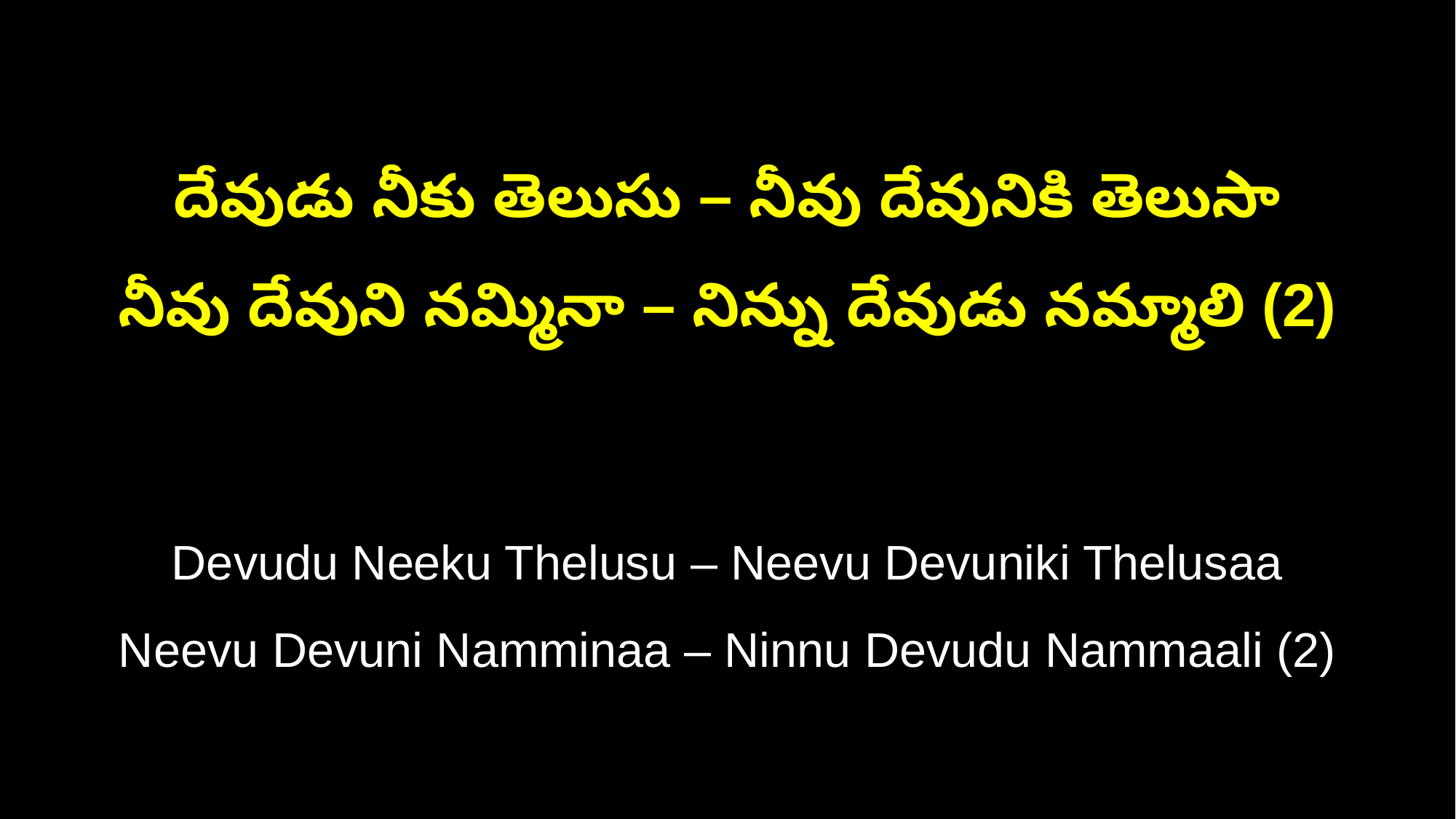

దేవుడు నీకు తెలుసు – నీవు దేవునికి తెలుసా
నీవు దేవుని నమ్మినా – నిన్ను దేవుడు నమ్మాలి (2)
Devudu Neeku Thelusu – Neevu Devuniki Thelusaa
Neevu Devuni Namminaa – Ninnu Devudu Nammaali (2)